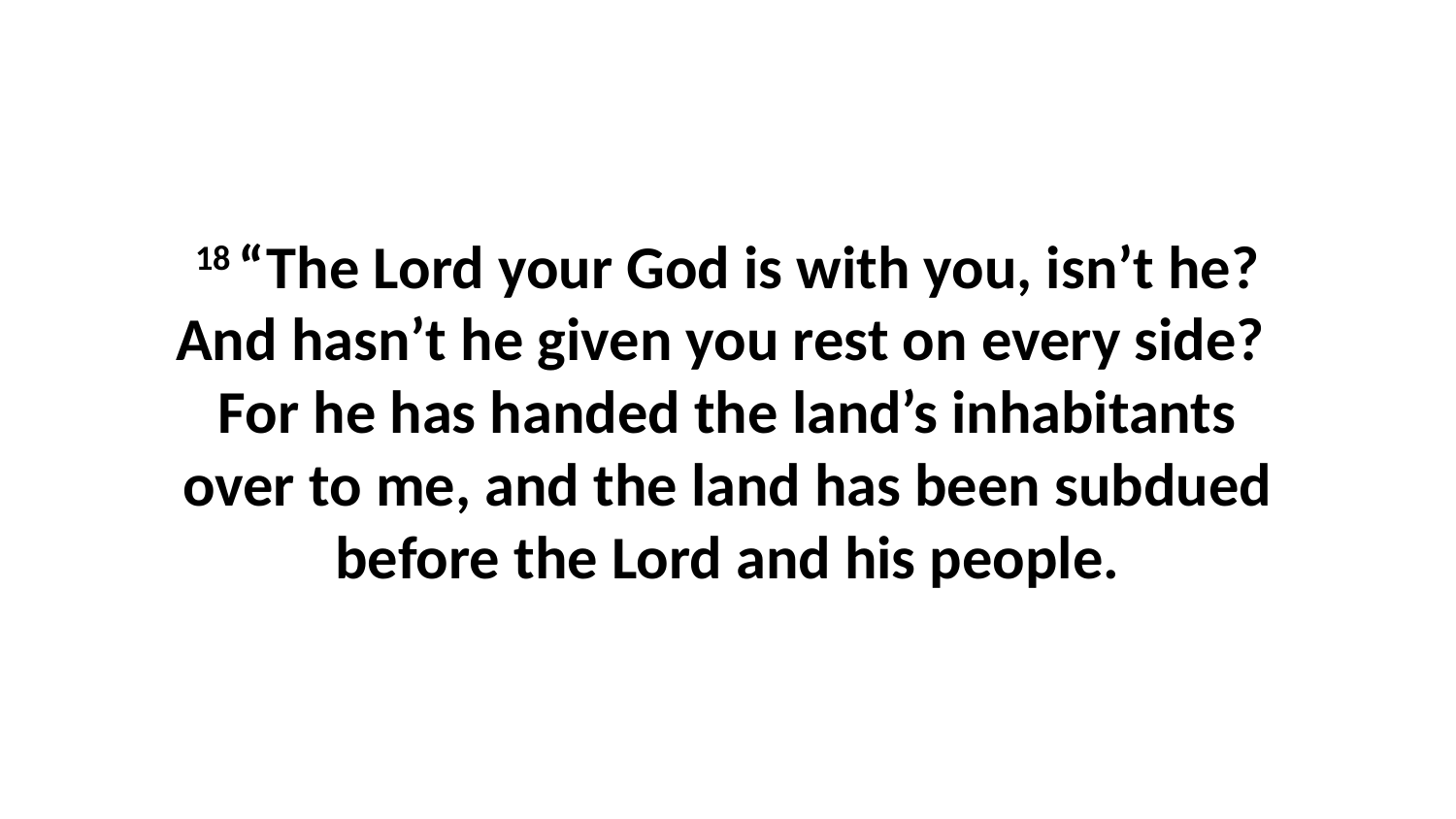

18 “The Lord your God is with you, isn’t he? And hasn’t he given you rest on every side?  For he has handed the land’s inhabitants over to me, and the land has been subdued before the Lord and his people.